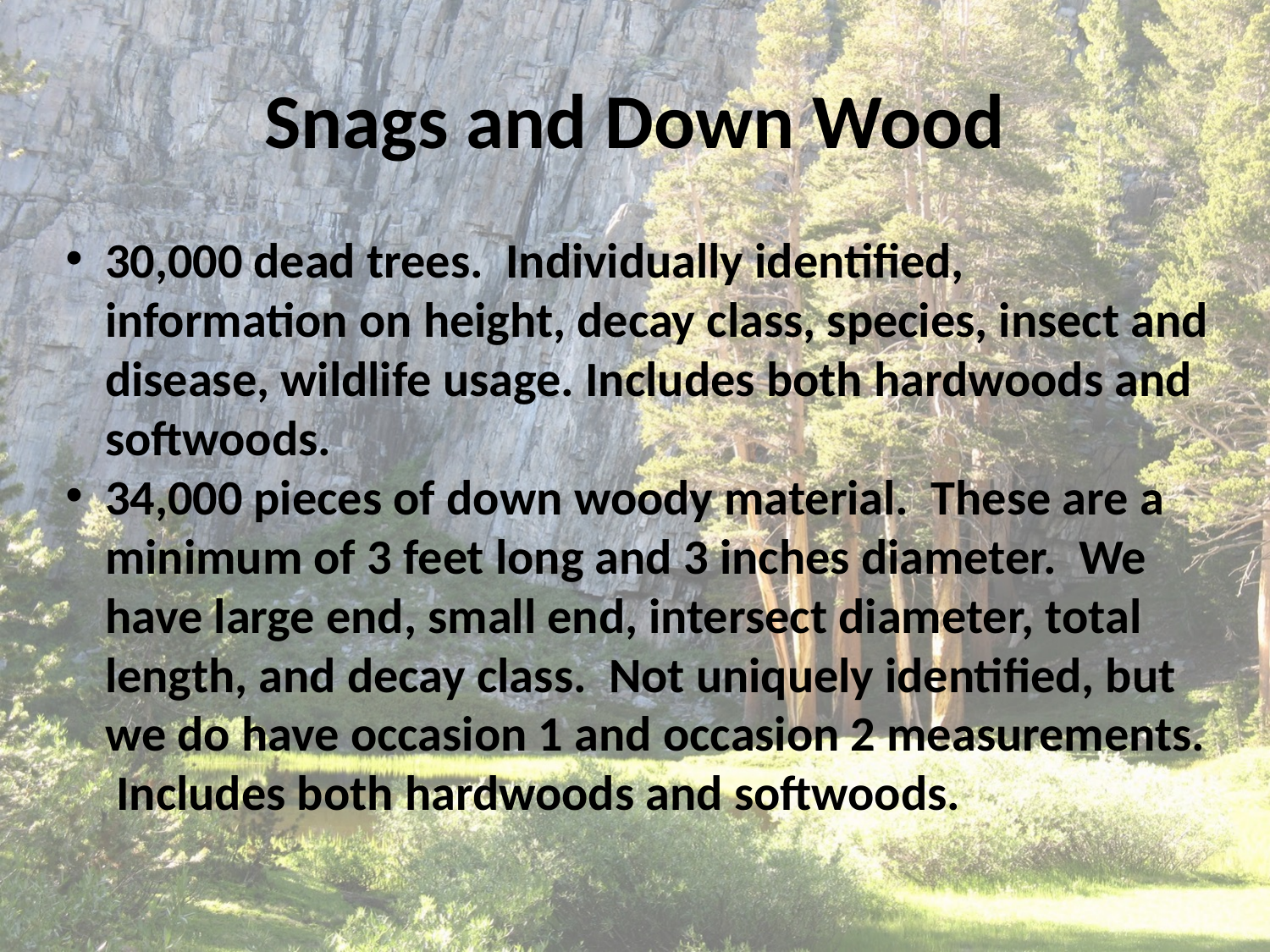

# Snags and Down Wood
30,000 dead trees.  Individually identified, information on height, decay class, species, insect and disease, wildlife usage. Includes both hardwoods and softwoods.
34,000 pieces of down woody material.  These are a minimum of 3 feet long and 3 inches diameter.  We have large end, small end, intersect diameter, total length, and decay class.  Not uniquely identified, but we do have occasion 1 and occasion 2 measurements.  Includes both hardwoods and softwoods.